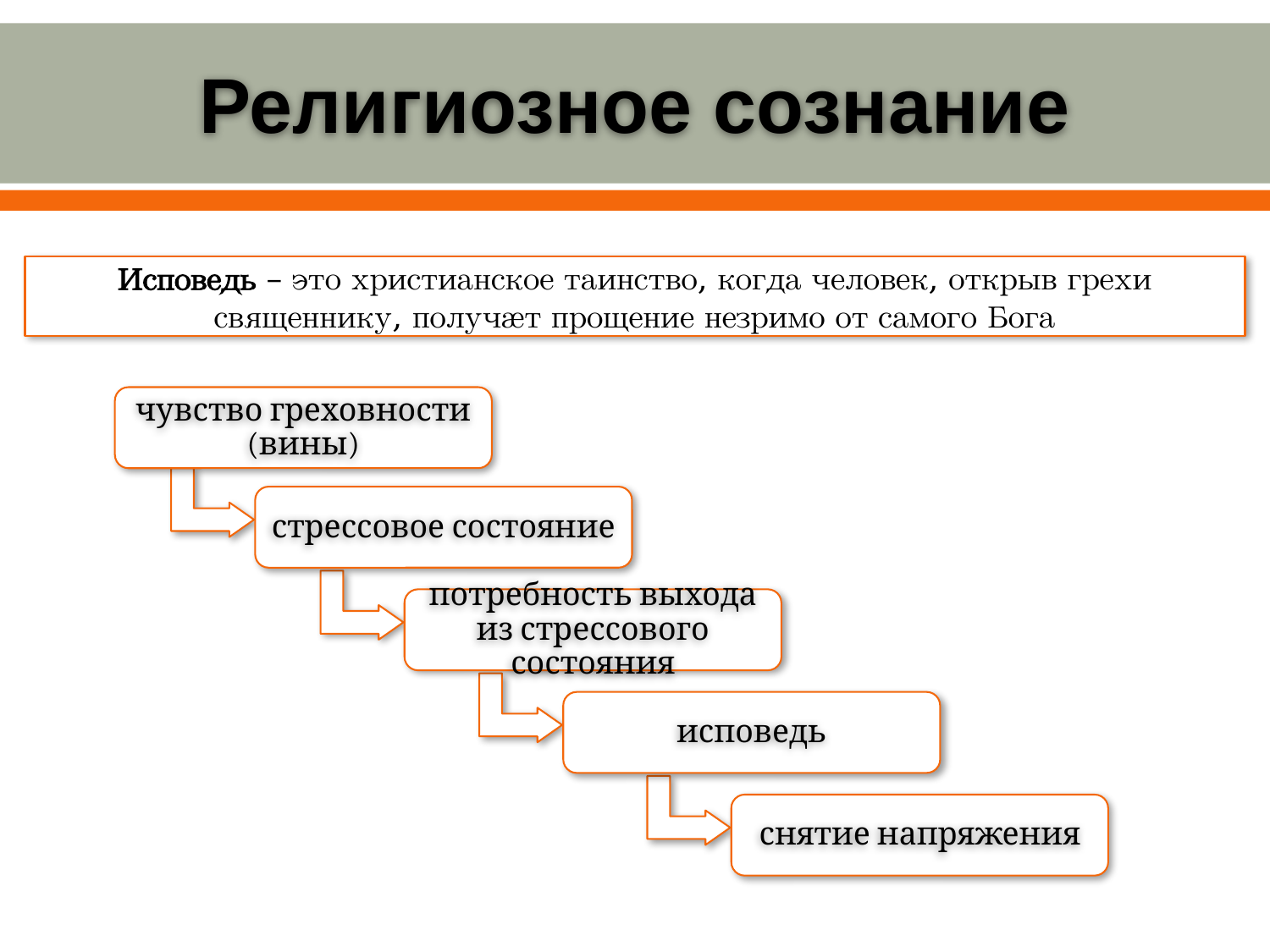

# Религиозное сознание
Исповедь – это христианское таинство, когда человек, открыв грехи священнику, получает прощение незримо от самого Бога

чувство греховности (вины)

стрессовое состояние

потребность выхода из стрессового состояния

исповедь

снятие напряжения